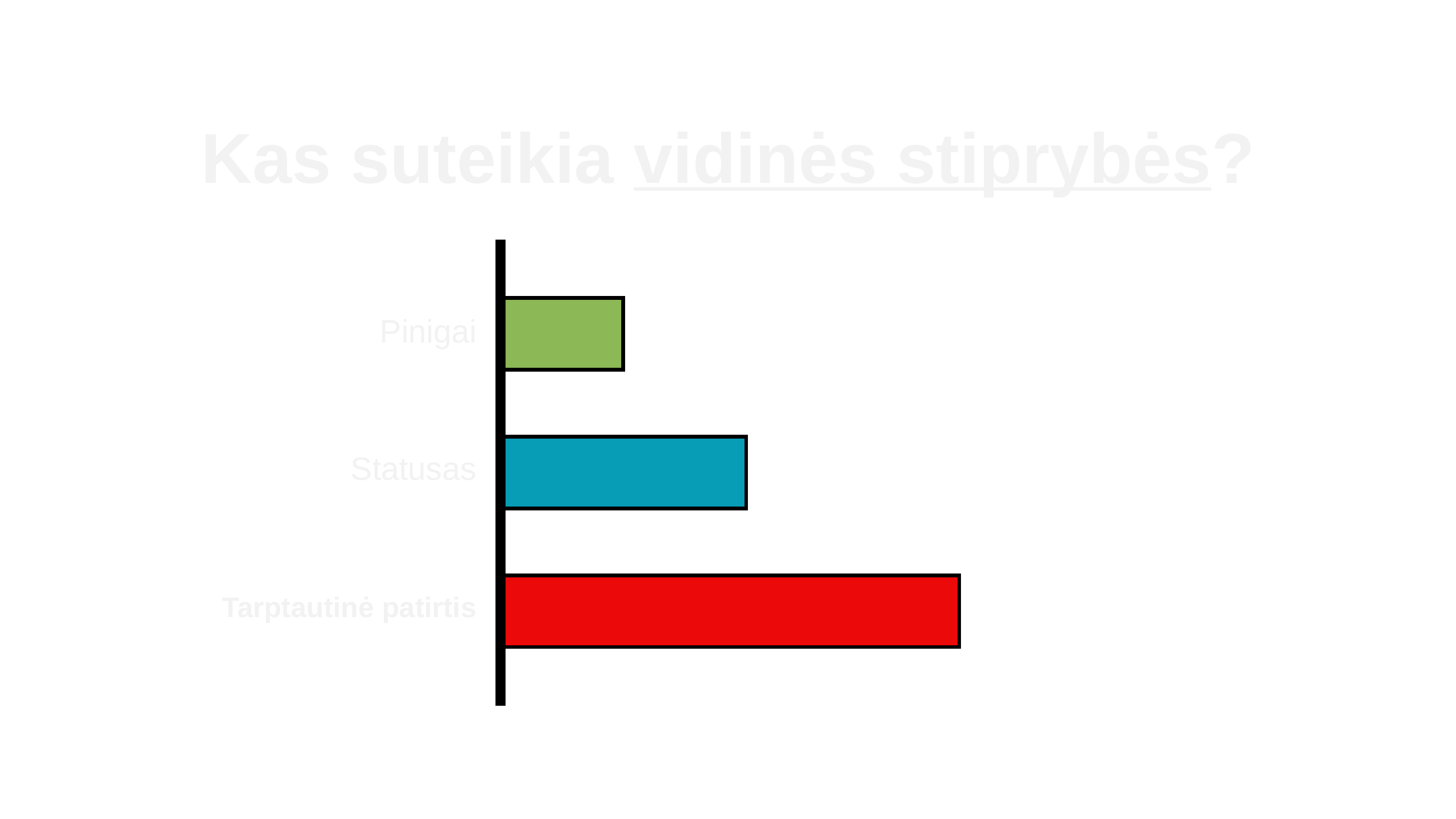

Kas suteikia vidinės stiprybės?

Pinigai
Statusas
Tarptautinė patirtis